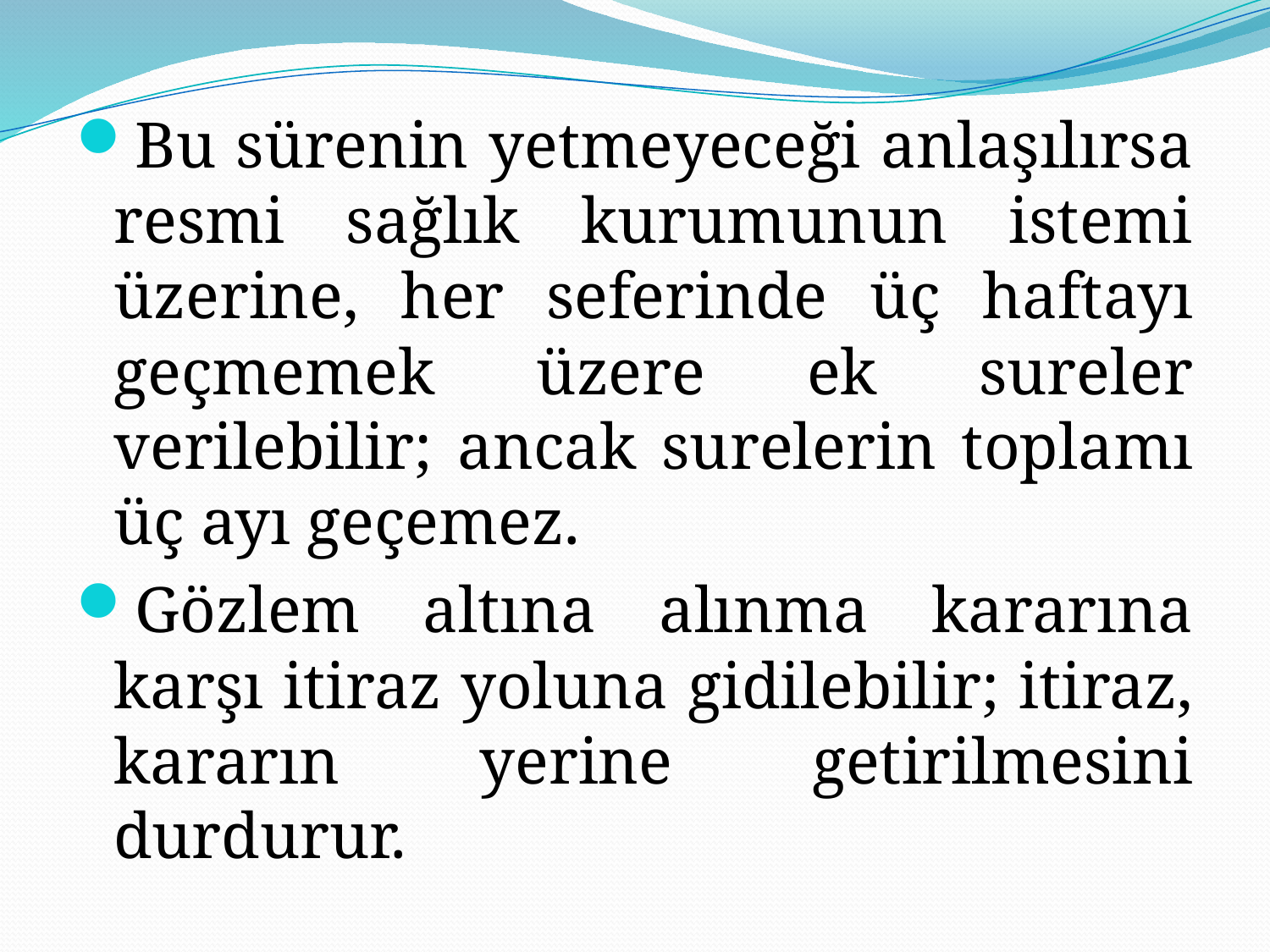

Bu sürenin yetmeyeceği anlaşılırsa resmi sağlık kurumunun istemi üzerine, her seferinde üç haftayı geçmemek üzere ek sureler verilebilir; ancak surelerin toplamı üç ayı geçemez.
Gözlem altına alınma kararına karşı itiraz yoluna gidilebilir; itiraz, kararın yerine getirilmesini durdurur.